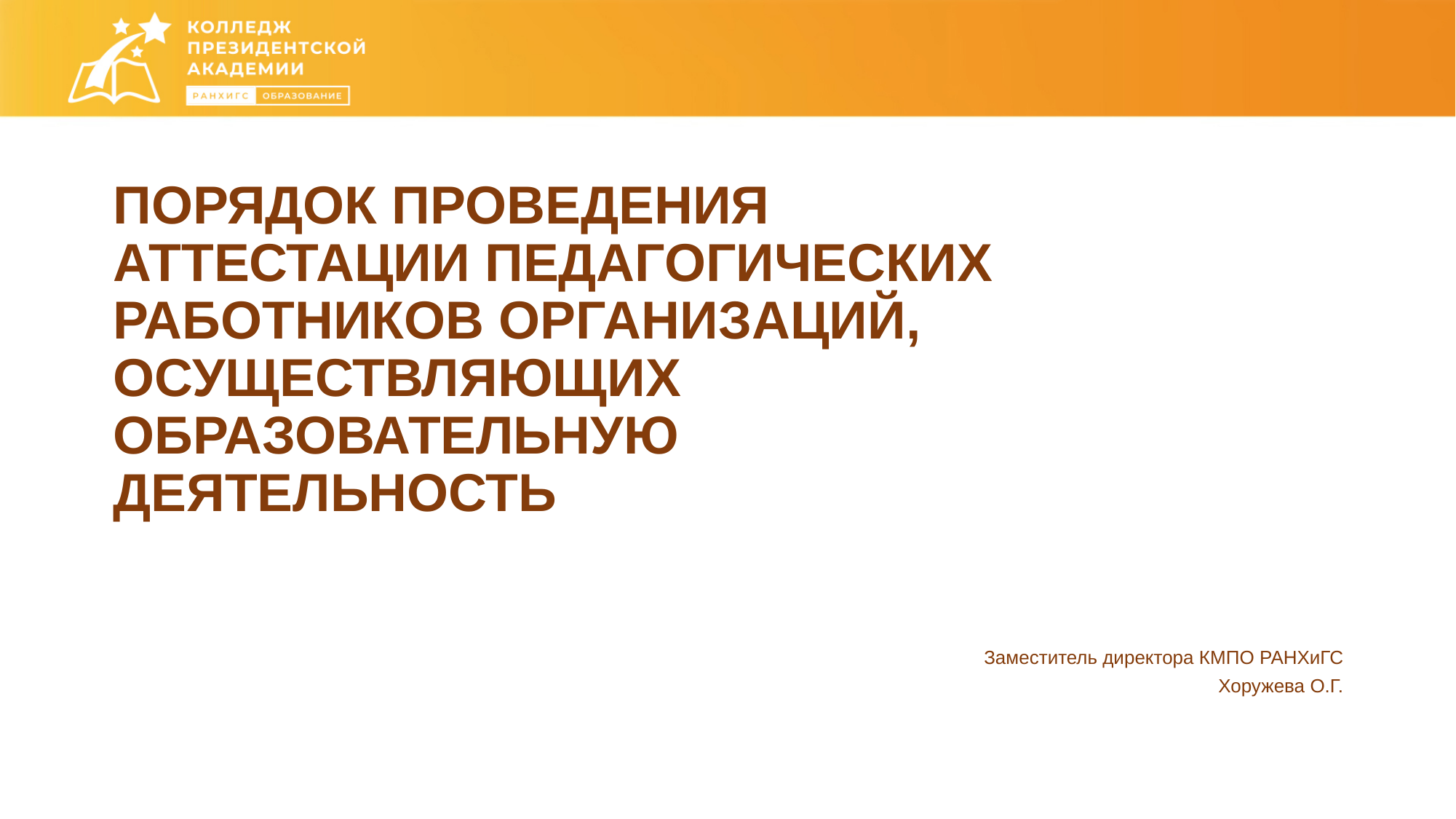

# ПОРЯДОК ПРОВЕДЕНИЯ АТТЕСТАЦИИ ПЕДАГОГИЧЕСКИХ РАБОТНИКОВ ОРГАНИЗАЦИЙ, ОСУЩЕСТВЛЯЮЩИХ ОБРАЗОВАТЕЛЬНУЮ ДЕЯТЕЛЬНОСТЬ
Заместитель директора КМПО РАНХиГС
                                                Хоружева О.Г.